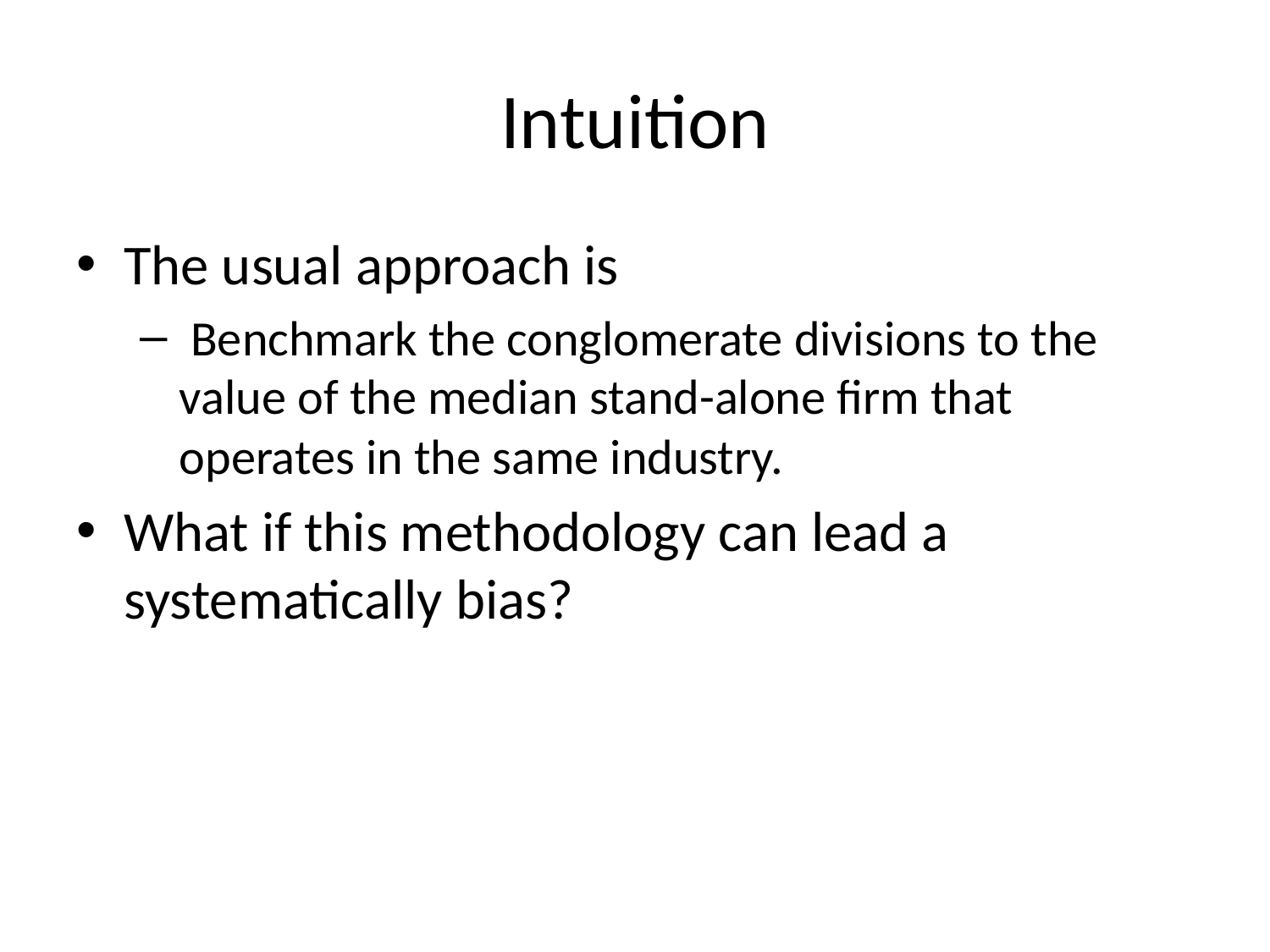

# Intuition
The usual approach is
 Benchmark the conglomerate divisions to the value of the median stand-alone firm that operates in the same industry.
What if this methodology can lead a systematically bias?